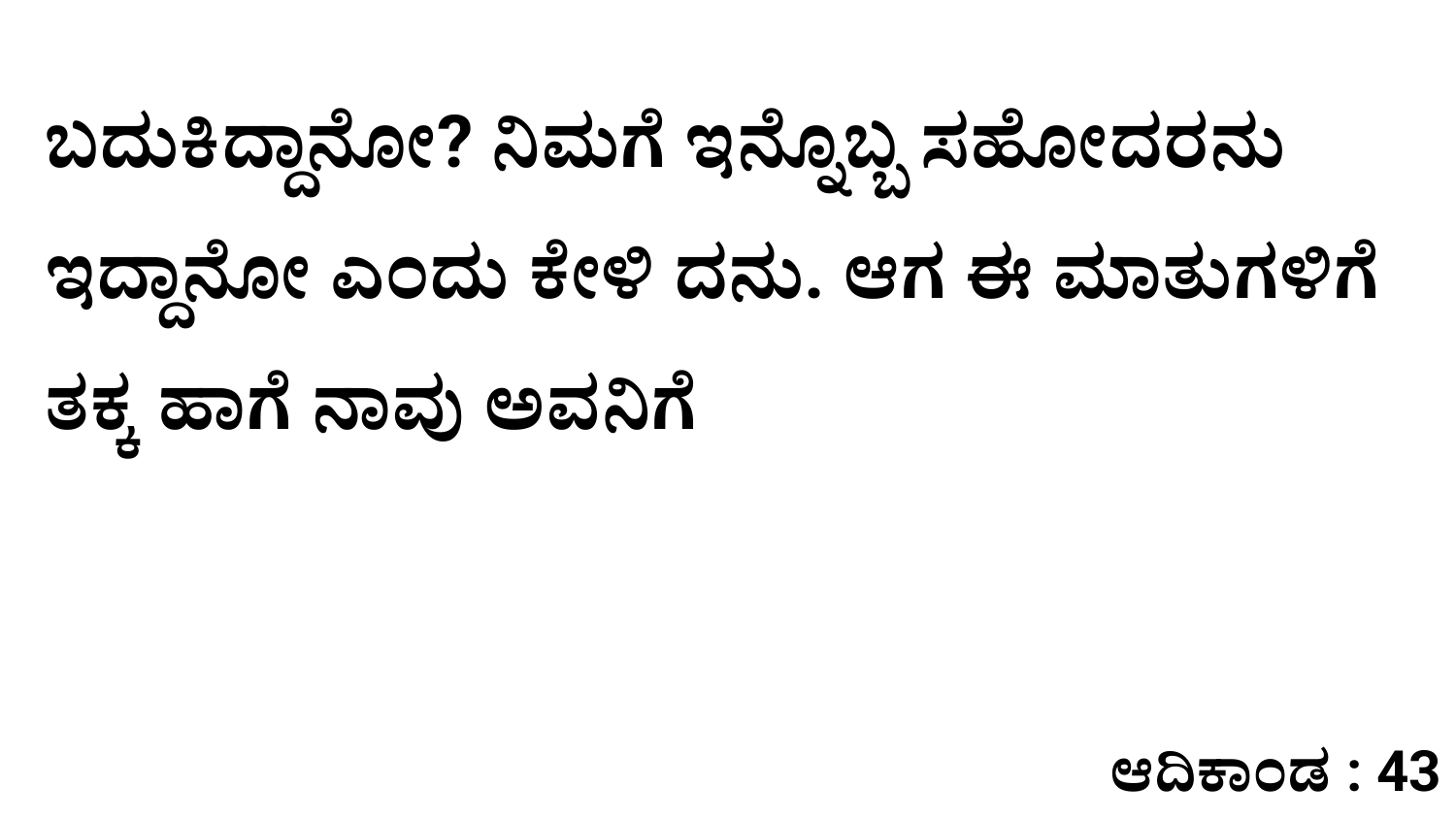

ಬದುಕಿದ್ದಾನೋ? ನಿಮಗೆ ಇನ್ನೊಬ್ಬ ಸಹೋದರನು ಇದ್ದಾನೋ ಎಂದು ಕೇಳಿ ದನು. ಆಗ ಈ ಮಾತುಗಳಿಗೆ ತಕ್ಕ ಹಾಗೆ ನಾವು ಅವನಿಗೆ
ಆದಿಕಾಂಡ : 43